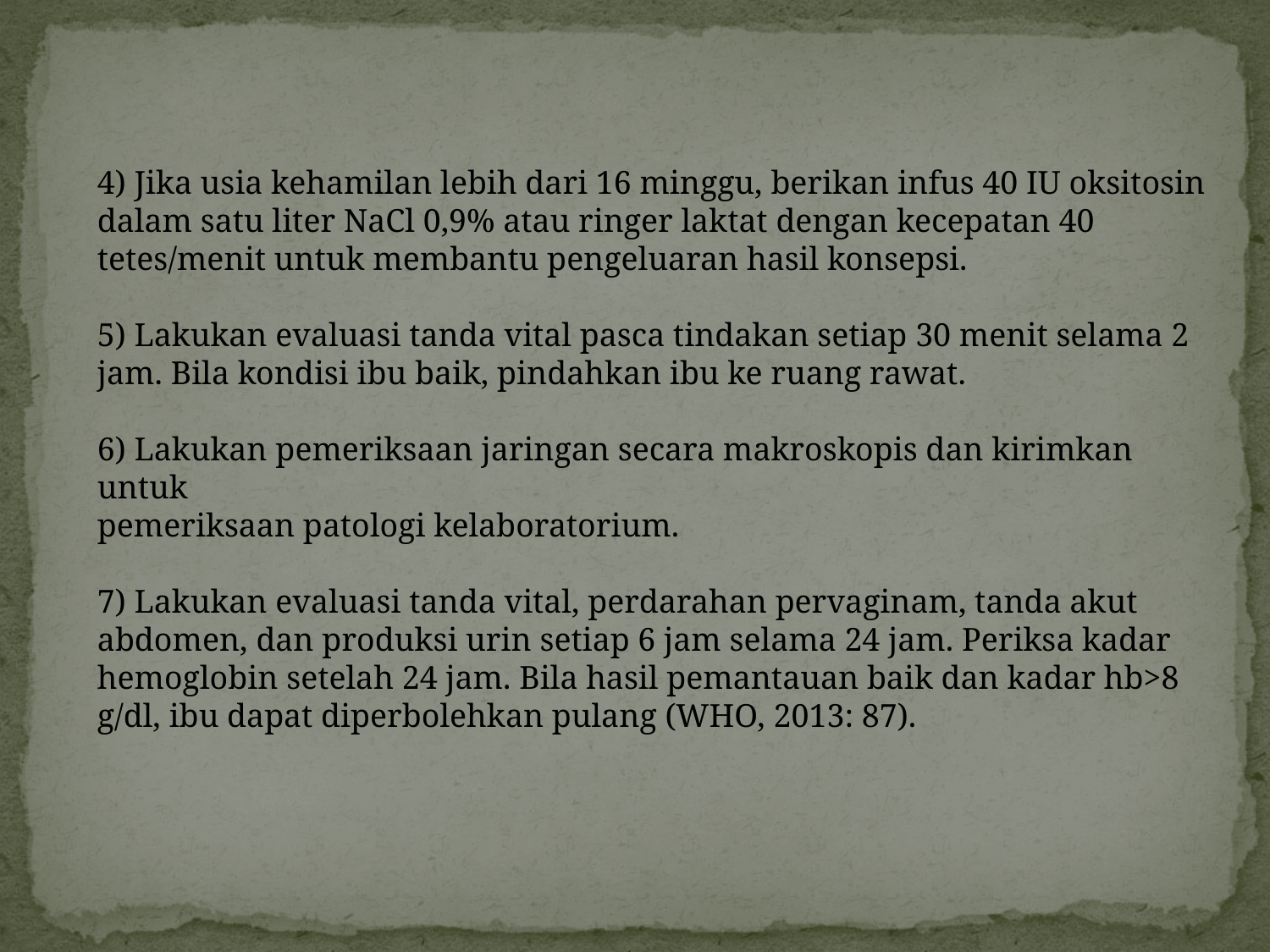

4) Jika usia kehamilan lebih dari 16 minggu, berikan infus 40 IU oksitosin
dalam satu liter NaCl 0,9% atau ringer laktat dengan kecepatan 40
tetes/menit untuk membantu pengeluaran hasil konsepsi.

5) Lakukan evaluasi tanda vital pasca tindakan setiap 30 menit selama 2
jam. Bila kondisi ibu baik, pindahkan ibu ke ruang rawat.

6) Lakukan pemeriksaan jaringan secara makroskopis dan kirimkan untuk
pemeriksaan patologi kelaboratorium.

7) Lakukan evaluasi tanda vital, perdarahan pervaginam, tanda akut
abdomen, dan produksi urin setiap 6 jam selama 24 jam. Periksa kadar
hemoglobin setelah 24 jam. Bila hasil pemantauan baik dan kadar hb>8
g/dl, ibu dapat diperbolehkan pulang (WHO, 2013: 87).